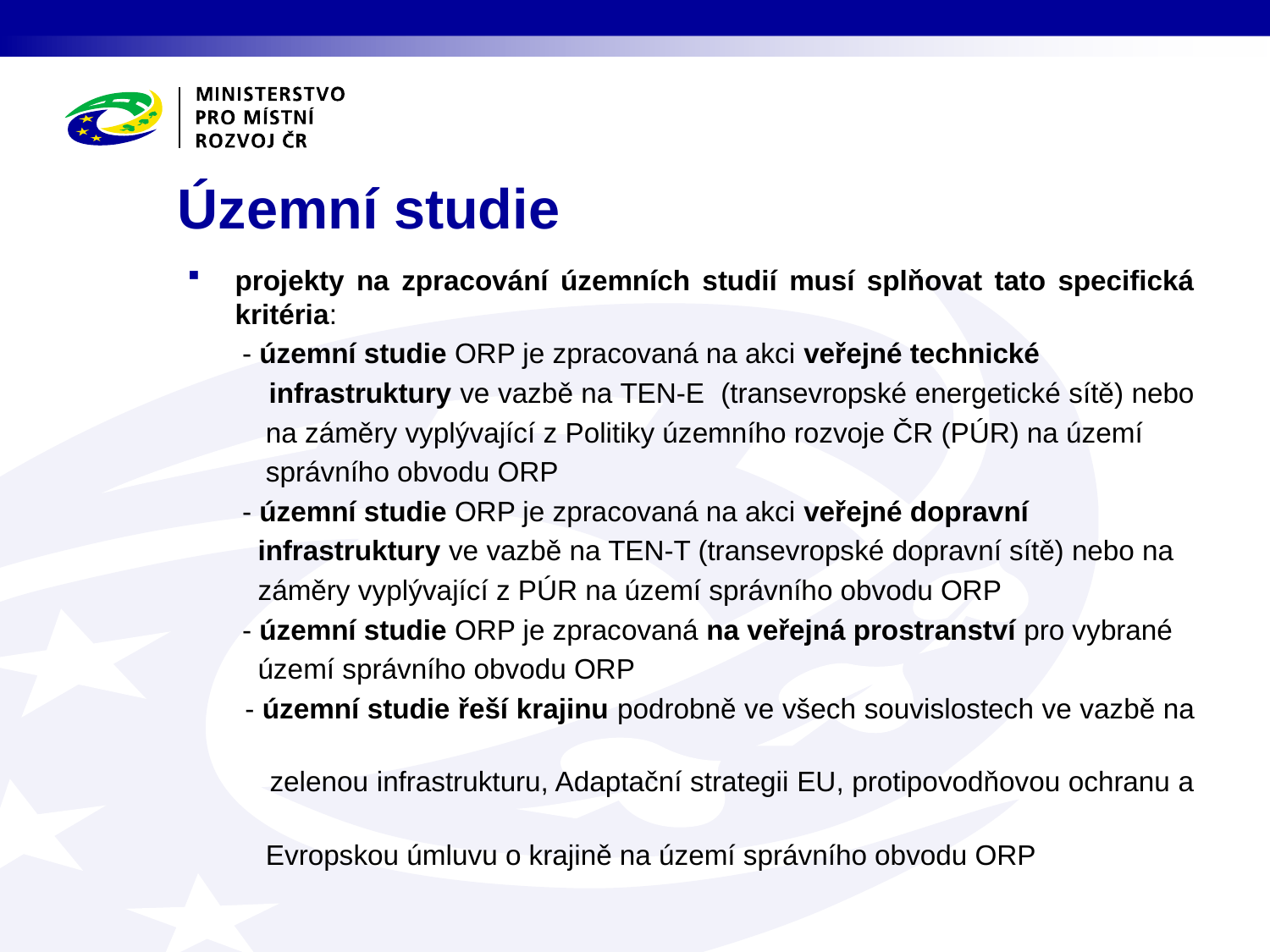

# Územní studie
projekty na zpracování územních studií musí splňovat tato specifická kritéria:
       - územní studie ORP je zpracovaná na akci veřejné technické
          infrastruktury ve vazbě na TEN-E  (transevropské energetické sítě) nebo
          na záměry vyplývající z Politiky územního rozvoje ČR (PÚR) na území
          správního obvodu ORP
       - územní studie ORP je zpracovaná na akci veřejné dopravní
         infrastruktury ve vazbě na TEN-T (transevropské dopravní sítě) nebo na
         záměry vyplývající z PÚR na území správního obvodu ORP
       - územní studie ORP je zpracovaná na veřejná prostranství pro vybrané
         území správního obvodu ORP
       - územní studie řeší krajinu podrobně ve všech souvislostech ve vazbě na
          zelenou infrastrukturu, Adaptační strategii EU, protipovodňovou ochranu a
          Evropskou úmluvu o krajině na území správního obvodu ORP